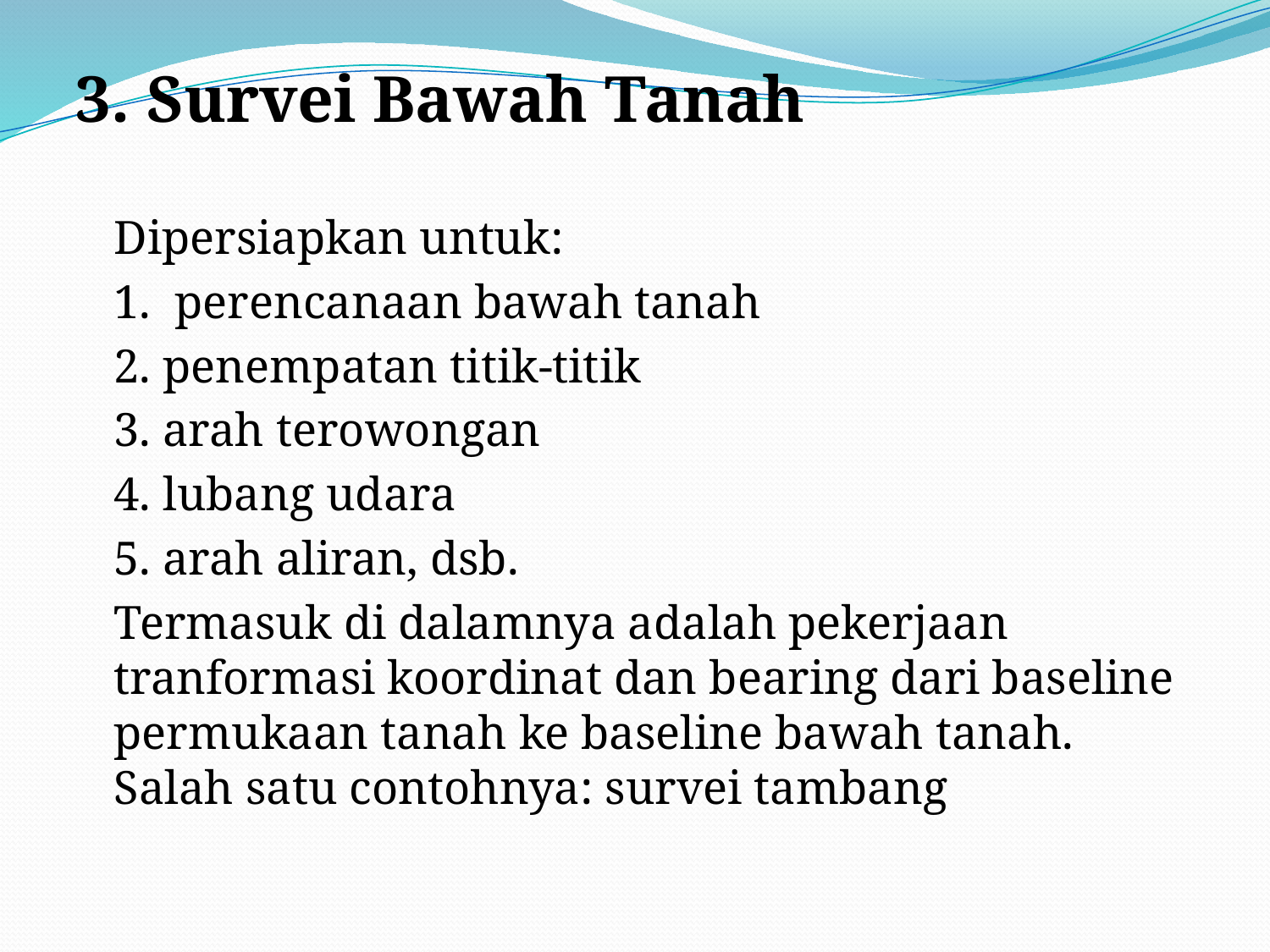

3. Survei Bawah Tanah

	Dipersiapkan untuk:
	1.  perencanaan bawah tanah
	2. penempatan titik-titik
	3. arah terowongan
	4. lubang udara
	5. arah aliran, dsb.
	Termasuk di dalamnya adalah pekerjaan tranformasi koordinat dan bearing dari baseline permukaan tanah ke baseline bawah tanah. Salah satu contohnya: survei tambang